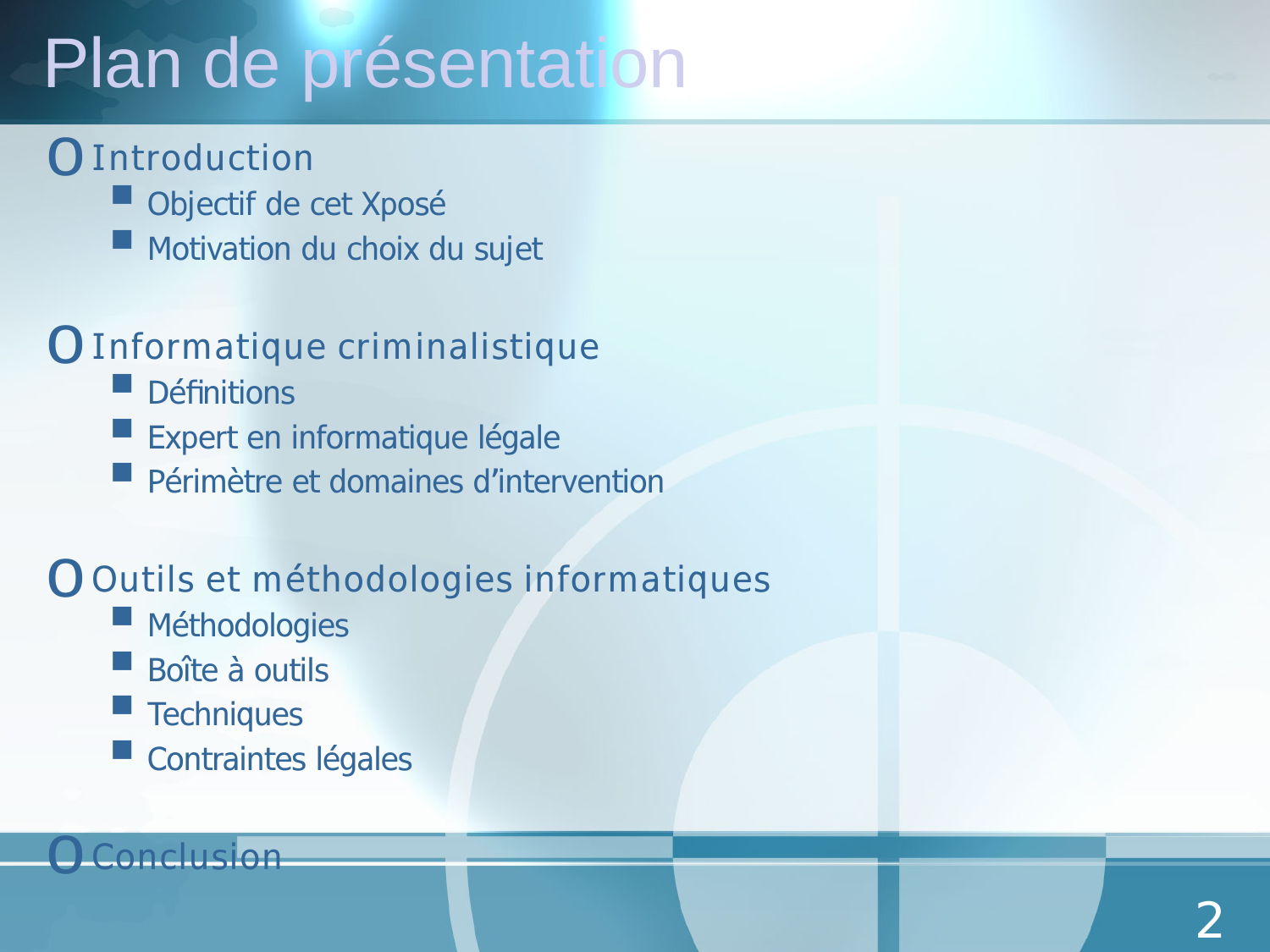

# Plan de présentation
Introduction
Objectif de cet Xposé
Motivation du choix du sujet

Informatique criminalistique
Définitions
Expert en informatique légale
Périmètre et domaines d’intervention

Outils et méthodologies informatiques
Méthodologies
Boîte à outils
Techniques
Contraintes légales

Conclusion
2